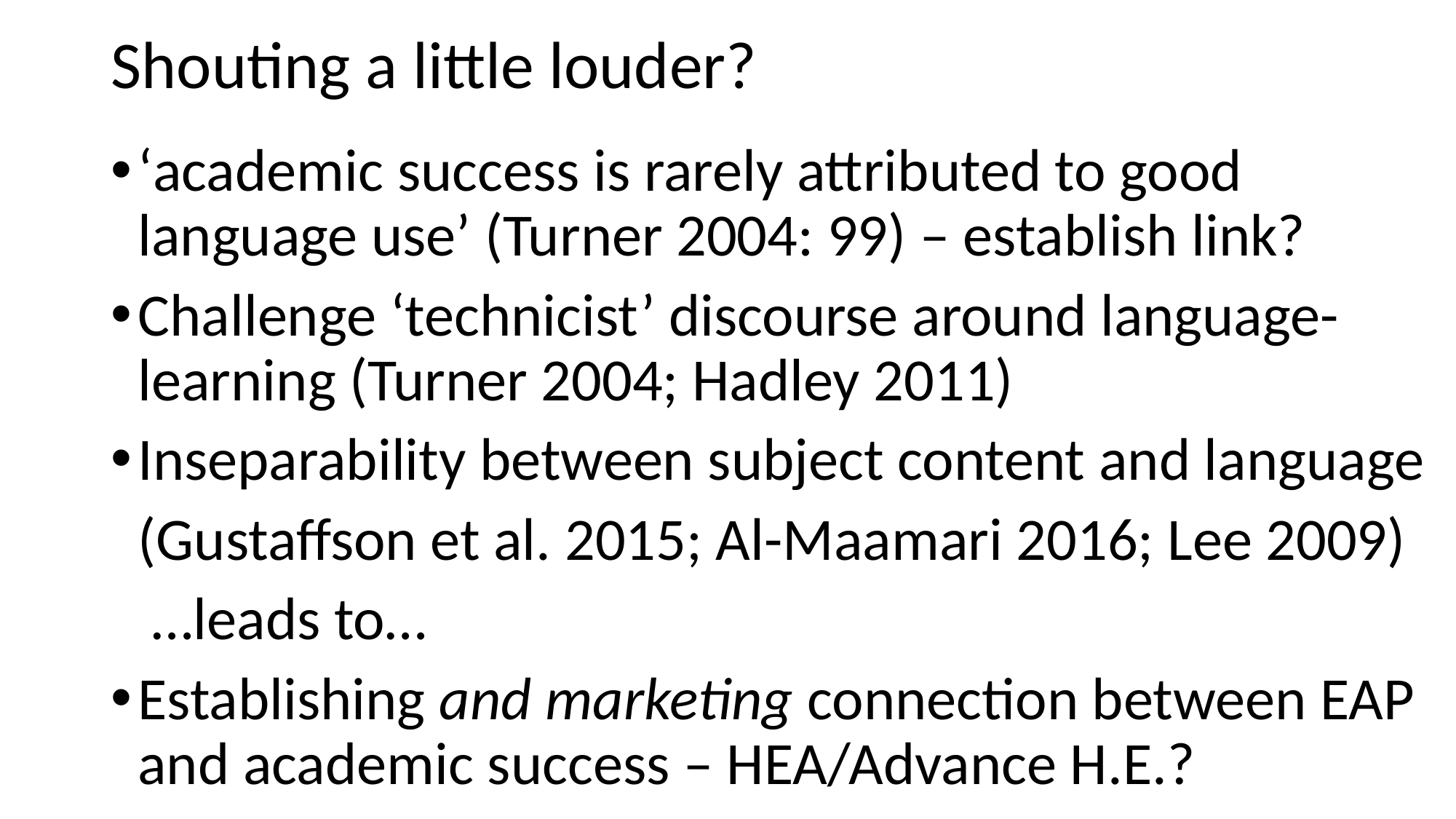

# Shouting a little louder?
‘academic success is rarely attributed to good language use’ (Turner 2004: 99) – establish link?
Challenge ‘technicist’ discourse around language-learning (Turner 2004; Hadley 2011)
Inseparability between subject content and language
  (Gustaffson et al. 2015; Al-Maamari 2016; Lee 2009)
   …leads to…
Establishing and marketing connection between EAP and academic success – HEA/Advance H.E.?